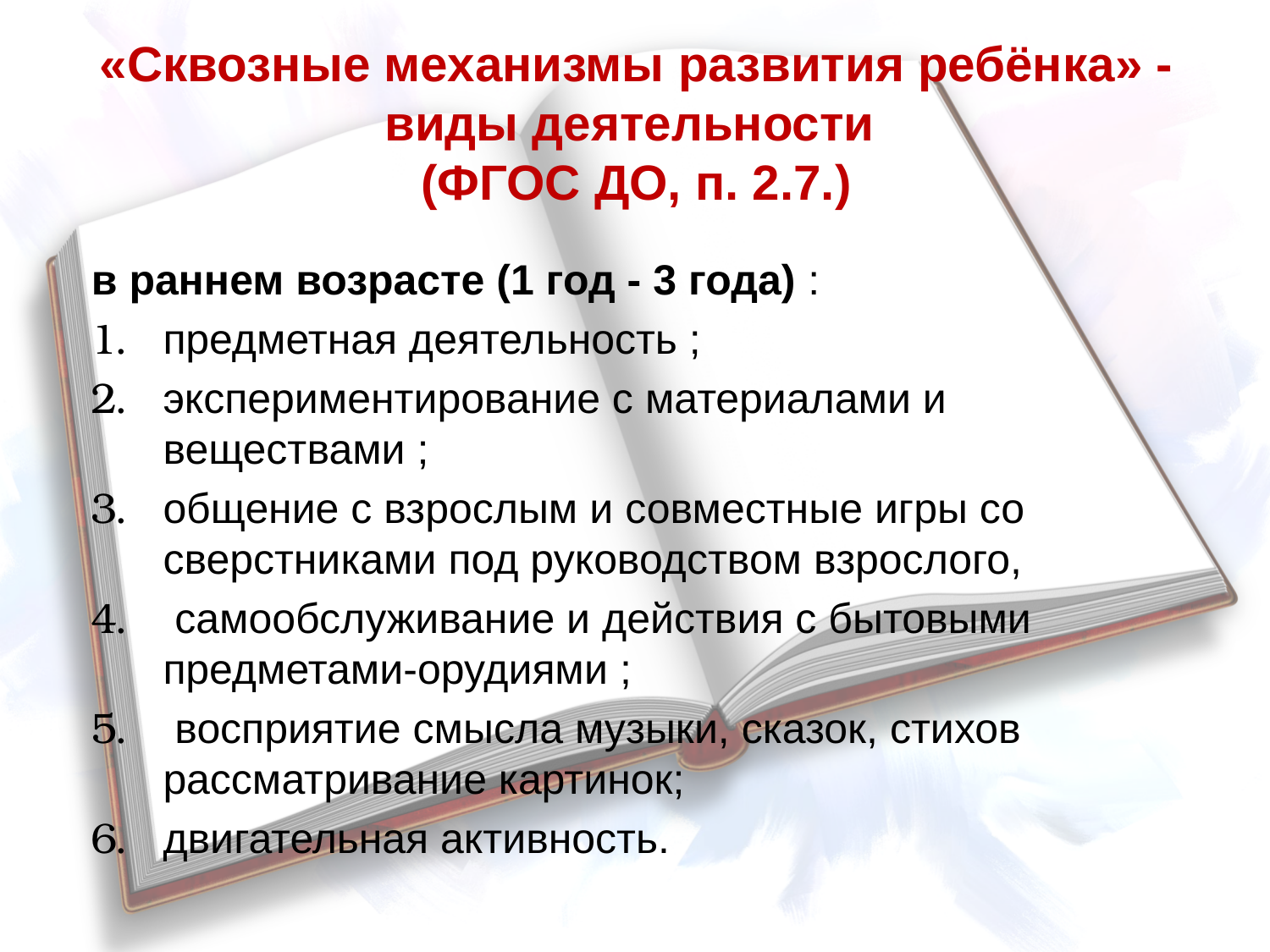

# «Сквозные механизмы развития ребёнка» - виды деятельности (ФГОС ДО, п. 2.7.)
в раннем возрасте (1 год - 3 года) :
предметная деятельность ;
экспериментирование с материалами и веществами ;
общение с взрослым и совместные игры со сверстниками под руководством взрослого,
 самообслуживание и действия с бытовыми предметами-орудиями ;
 восприятие смысла музыки, сказок, стихов рассматривание картинок;
двигательная активность.